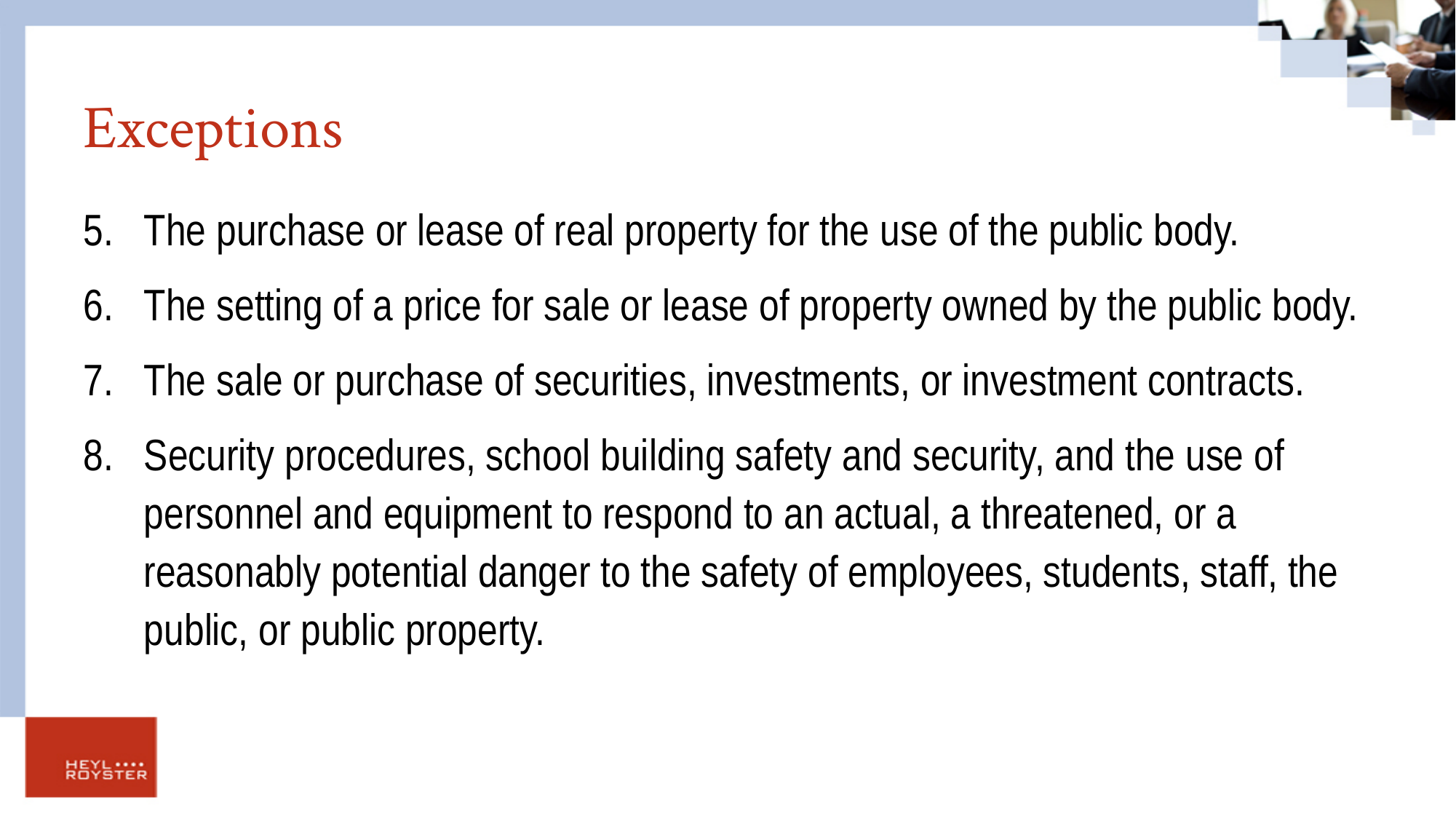

# Exceptions
The purchase or lease of real property for the use of the public body.
The setting of a price for sale or lease of property owned by the public body.
The sale or purchase of securities, investments, or investment contracts.
Security procedures, school building safety and security, and the use of personnel and equipment to respond to an actual, a threatened, or a reasonably potential danger to the safety of employees, students, staff, the public, or public property.